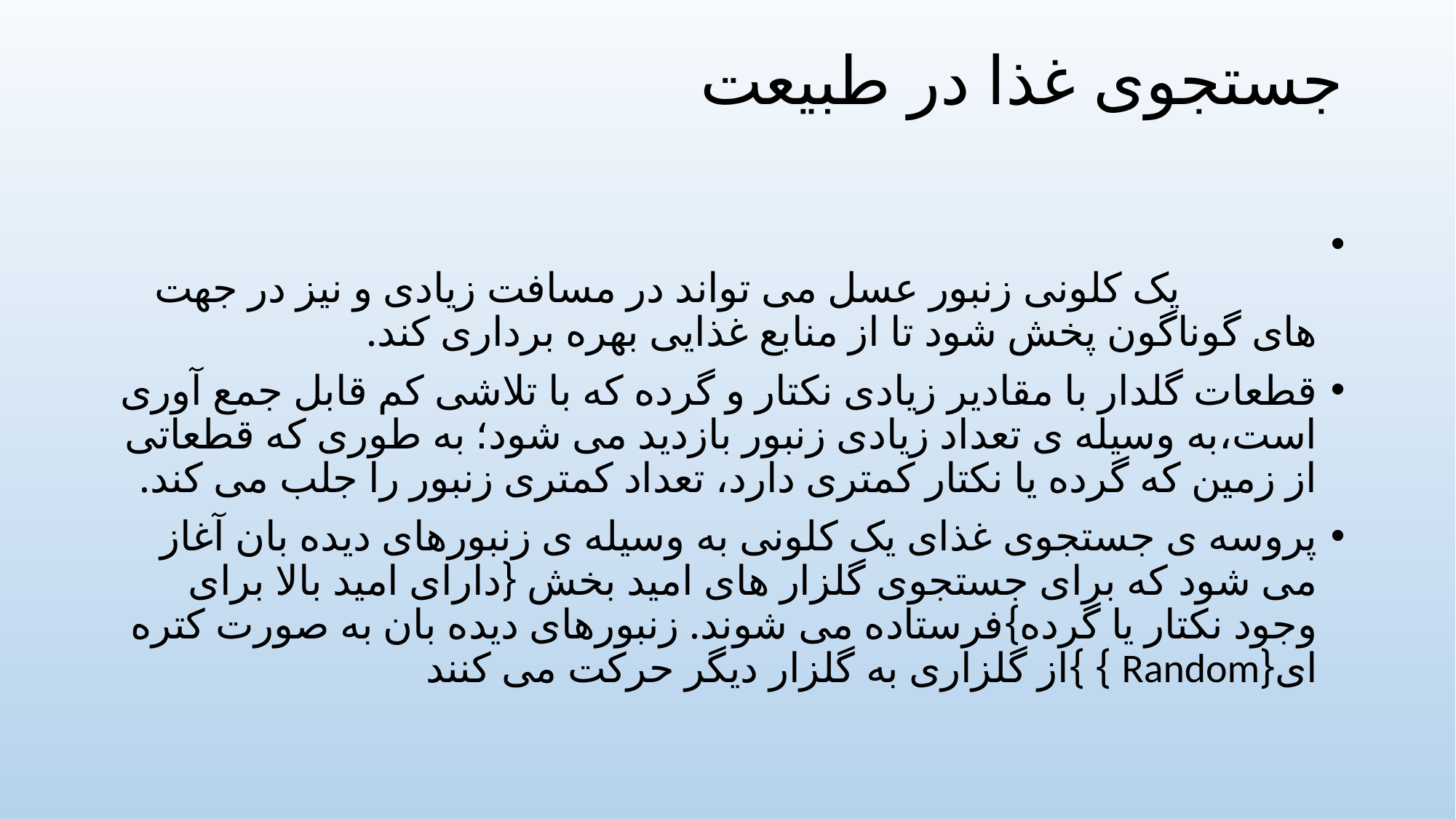

# جستجوی غذا در طبیعت
             یک کلونی زنبور عسل می تواند در مسافت زیادی و نیز در جهت های گوناگون پخش شود تا از منابع غذایی بهره برداری کند.
قطعات گلدار با مقادیر زیادی نکتار و گرده که با تلاشی کم قابل جمع آوری است،به وسیله ی تعداد زیادی زنبور بازدید می شود؛ به طوری که قطعاتی از زمین که گرده یا نکتار کمتری دارد، تعداد کمتری زنبور را جلب می کند.
پروسه ی جستجوی غذای یک کلونی به وسیله ی زنبورهای دیده بان آغاز می شود که برای جستجوی گلزار های امید بخش {دارای امید بالا برای وجود نکتار یا گرده}فرستاده می شوند. زنبورهای دیده بان به صورت کتره ای{Random } }از گلزاری به گلزار دیگر حرکت می کنند